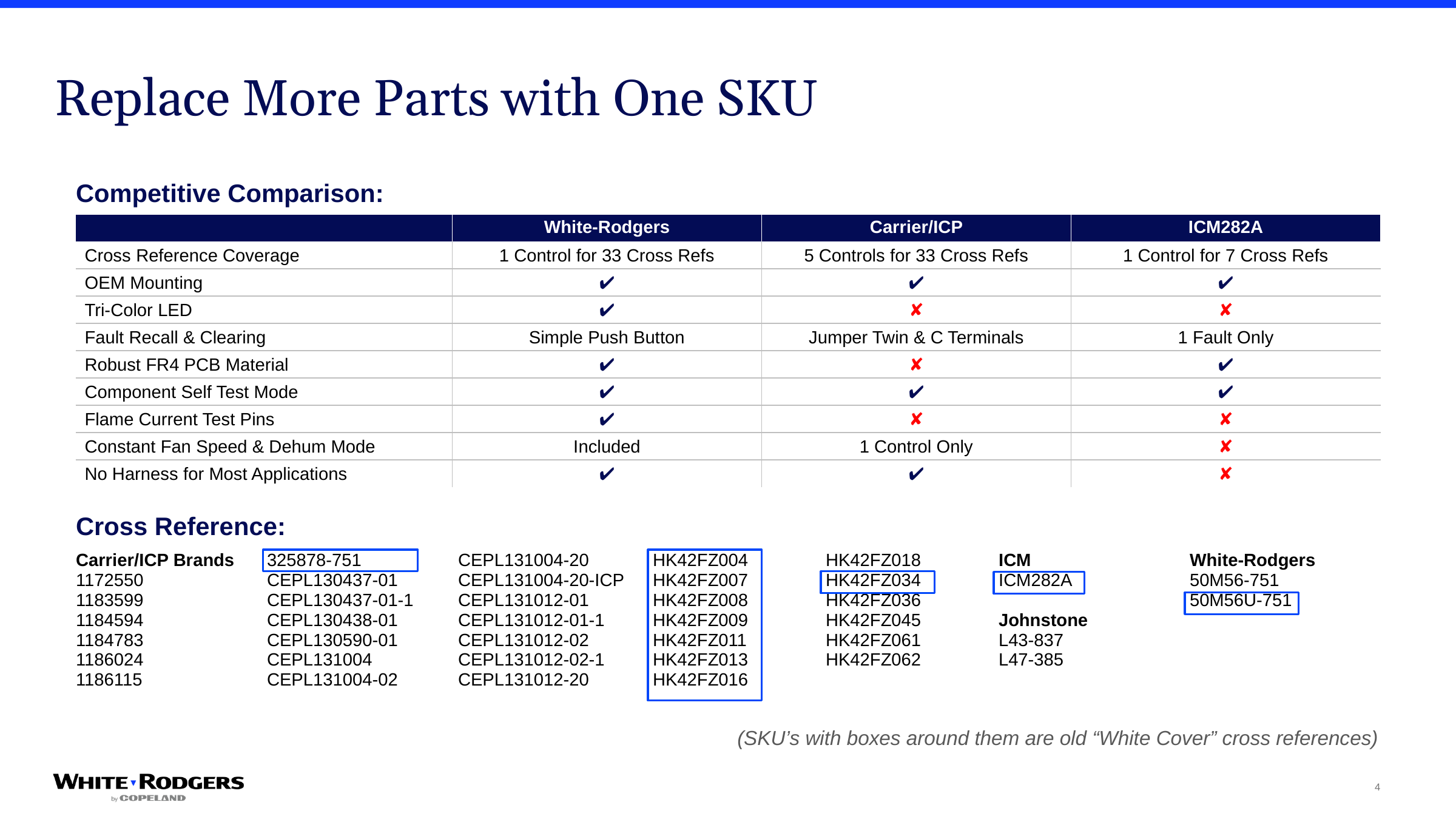

# Replace More Parts with One SKU

Competitive Comparison:

|  | White-Rodgers | Carrier/ICP | ICM282A |
| --- | --- | --- | --- |
| Cross Reference Coverage | 1 Control for 33 Cross Refs | 5 Controls for 33 Cross Refs | 1 Control for 7 Cross Refs |
| OEM Mounting | ✔ | ✔ | ✔ |
| Tri-Color LED | ✔ | ✘ | ✘ |
| Fault Recall & Clearing | Simple Push Button | Jumper Twin & C Terminals | 1 Fault Only |
| Robust FR4 PCB Material | ✔ | ✘ | ✔ |
| Component Self Test Mode | ✔ | ✔ | ✔ |
| Flame Current Test Pins | ✔ | ✘ | ✘ |
| Constant Fan Speed & Dehum Mode | Included | 1 Control Only | ✘ |
| No Harness for Most Applications | ✔ | ✔ | ✘ |
Cross Reference:

| Carrier/ICP Brands 1172550 1183599 1184594 1184783 1186024 1186115 | 325878-751 CEPL130437-01 CEPL130437-01-1 CEPL130438-01 CEPL130590-01 CEPL131004 CEPL131004-02 | CEPL131004-20 CEPL131004-20-ICP CEPL131012-01 CEPL131012-01-1 CEPL131012-02 CEPL131012-02-1 CEPL131012-20 | HK42FZ004 HK42FZ007 HK42FZ008 HK42FZ009 HK42FZ011 HK42FZ013 HK42FZ016 | HK42FZ018 HK42FZ034 HK42FZ036 HK42FZ045 HK42FZ061 HK42FZ062 | ICM ICM282A Johnstone L43-837 L47-385 | White-Rodgers 50M56-751 50M56U-751 |
| --- | --- | --- | --- | --- | --- | --- |

(SKU’s with boxes around them are old “White Cover” cross references)
4